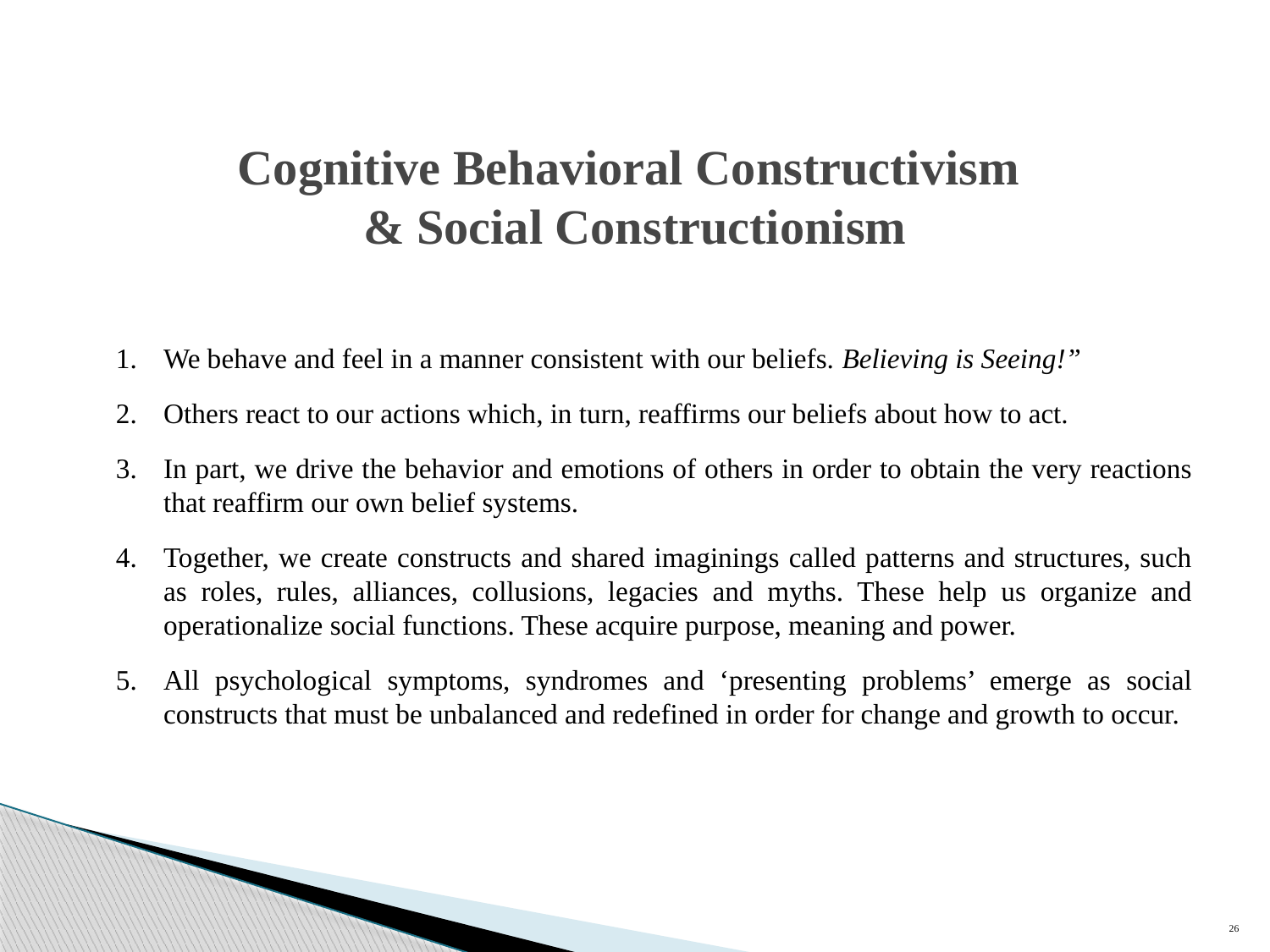

# Cognitive Behavioral Constructivism & Social Constructionism

We behave and feel in a manner consistent with our beliefs. Believing is Seeing!”
Others react to our actions which, in turn, reaffirms our beliefs about how to act.
In part, we drive the behavior and emotions of others in order to obtain the very reactions that reaffirm our own belief systems.
Together, we create constructs and shared imaginings called patterns and structures, such as roles, rules, alliances, collusions, legacies and myths. These help us organize and operationalize social functions. These acquire purpose, meaning and power.
All psychological symptoms, syndromes and ‘presenting problems’ emerge as social constructs that must be unbalanced and redefined in order for change and growth to occur.

26